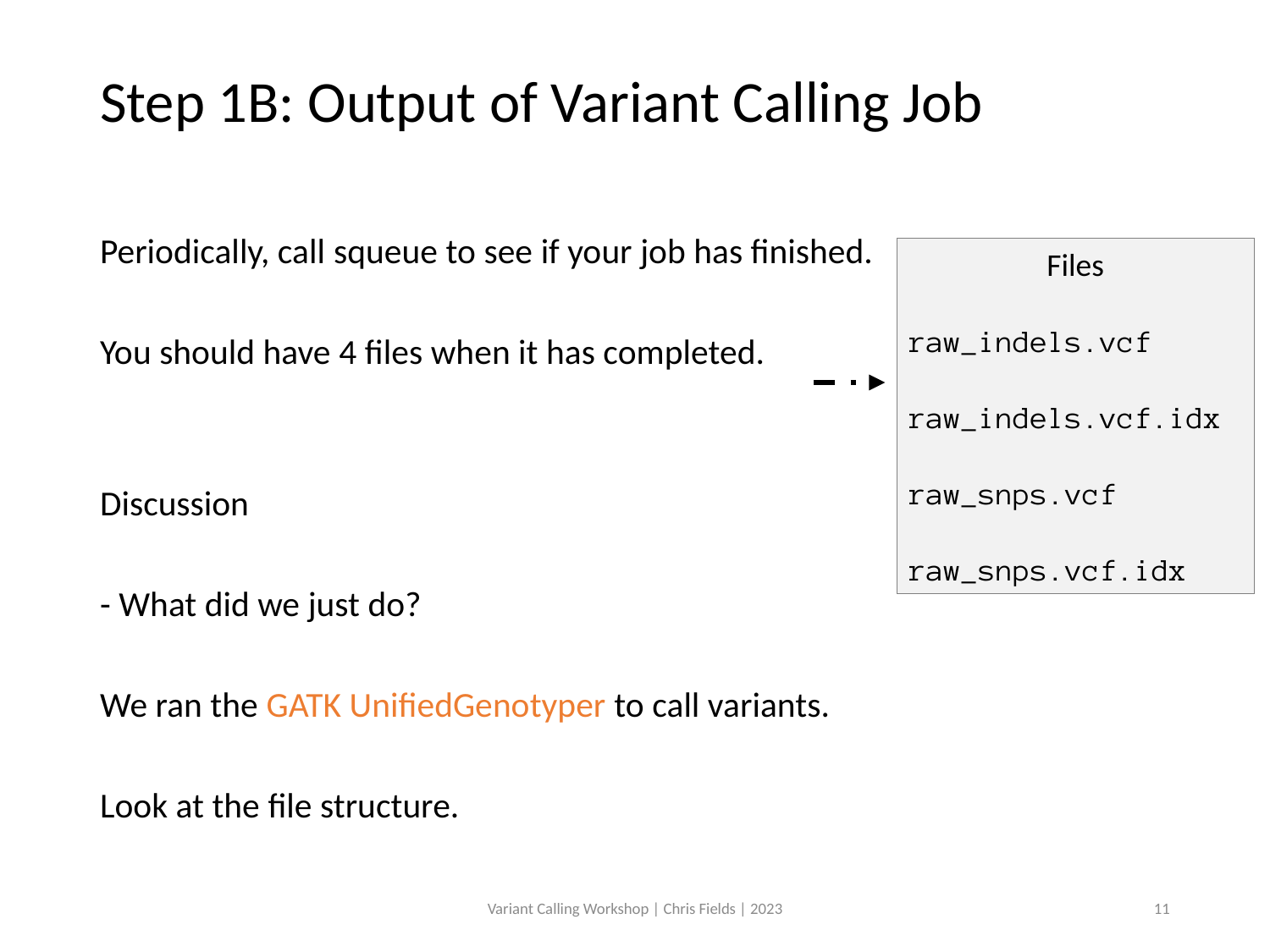

# Step 1B: Output of Variant Calling Job
Periodically, call squeue to see if your job has finished.

You should have 4 files when it has completed.

Discussion

- What did we just do?

We ran the GATK UnifiedGenotyper to call variants.

Look at the file structure.
Files

raw_indels.vcf

raw_indels.vcf.idx

raw_snps.vcf

raw_snps.vcf.idx
Variant Calling Workshop | Chris Fields | 2023
11